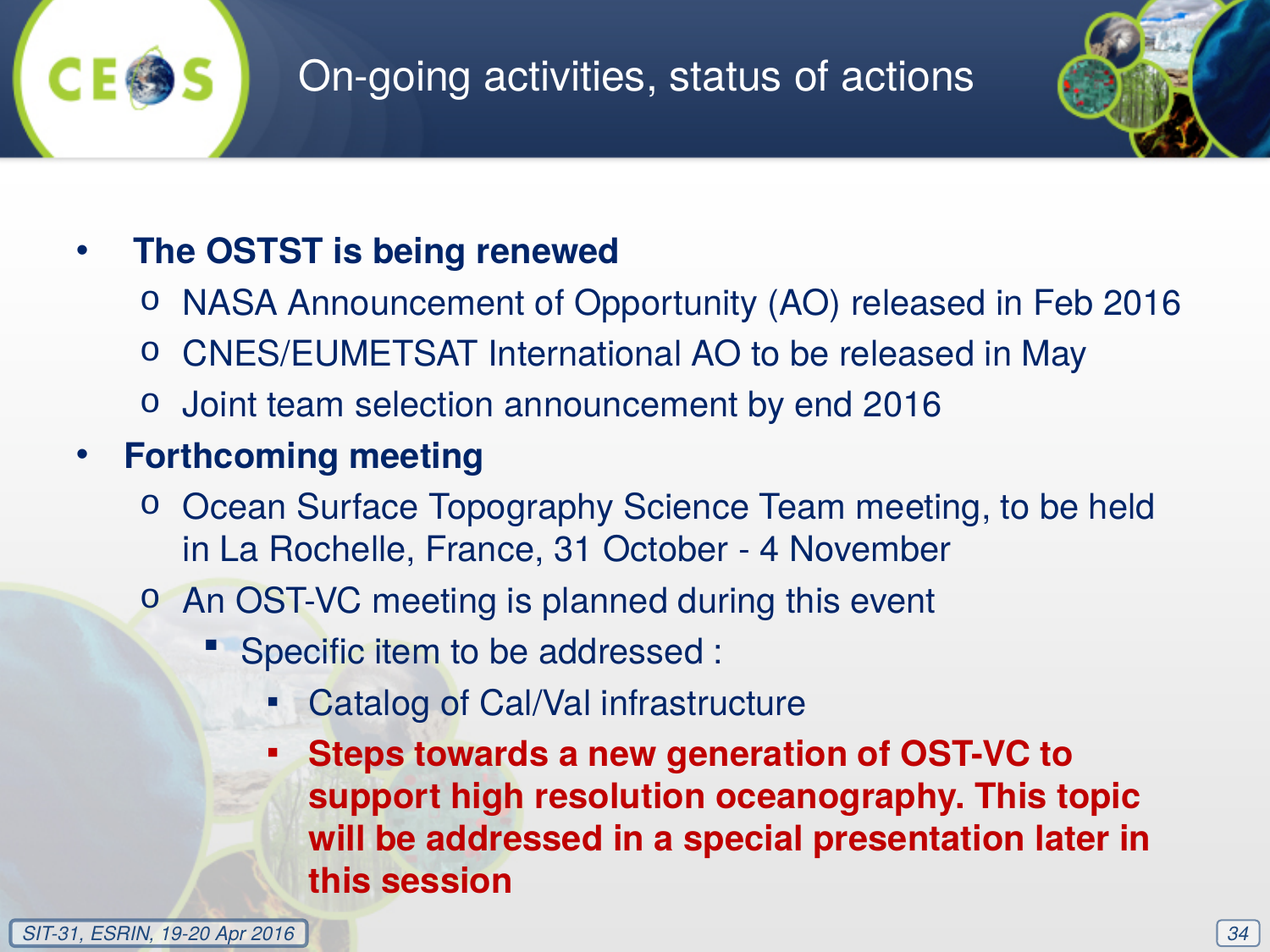

On-going activities, status of actions
 The OSTST is being renewed
NASA Announcement of Opportunity (AO) released in Feb 2016
CNES/EUMETSAT International AO to be released in May
Joint team selection announcement by end 2016
Forthcoming meeting
Ocean Surface Topography Science Team meeting, to be held in La Rochelle, France, 31 October - 4 November
An OST-VC meeting is planned during this event
Specific item to be addressed :
Catalog of Cal/Val infrastructure
Steps towards a new generation of OST-VC to support high resolution oceanography. This topic will be addressed in a special presentation later in this session
34